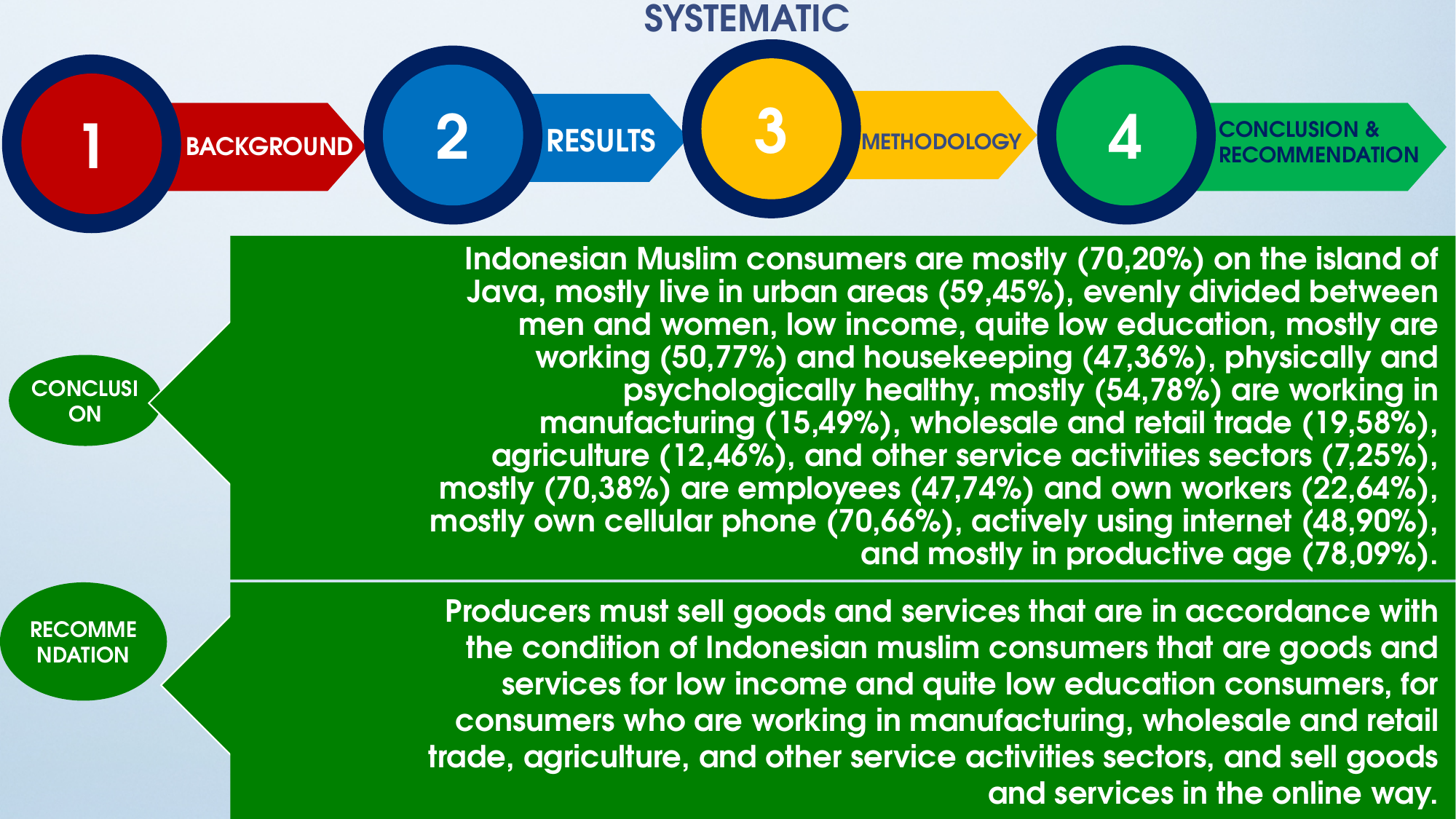

SYSTEMATIC

3

2

4

1

CONCLUSION & RECOMMENDATION
RESULTS
METHODOLOGY
BACKGROUND
Indonesian Muslim consumers are mostly (70,20%) on the island of Java, mostly live in urban areas (59,45%), evenly divided between men and women, low income, quite low education, mostly are working (50,77%) and housekeeping (47,36%), physically and psychologically healthy, mostly (54,78%) are working in manufacturing (15,49%), wholesale and retail trade (19,58%), agriculture (12,46%), and other service activities sectors (7,25%), mostly (70,38%) are employees (47,74%) and own workers (22,64%), mostly own cellular phone (70,66%), actively using internet (48,90%), and mostly in productive age (78,09%).

CONCLUSION
RECOMMENDATION
Producers must sell goods and services that are in accordance with the condition of Indonesian muslim consumers that are goods and services for low income and quite low education consumers, for consumers who are working in manufacturing, wholesale and retail trade, agriculture, and other service activities sectors, and sell goods and services in the online way.